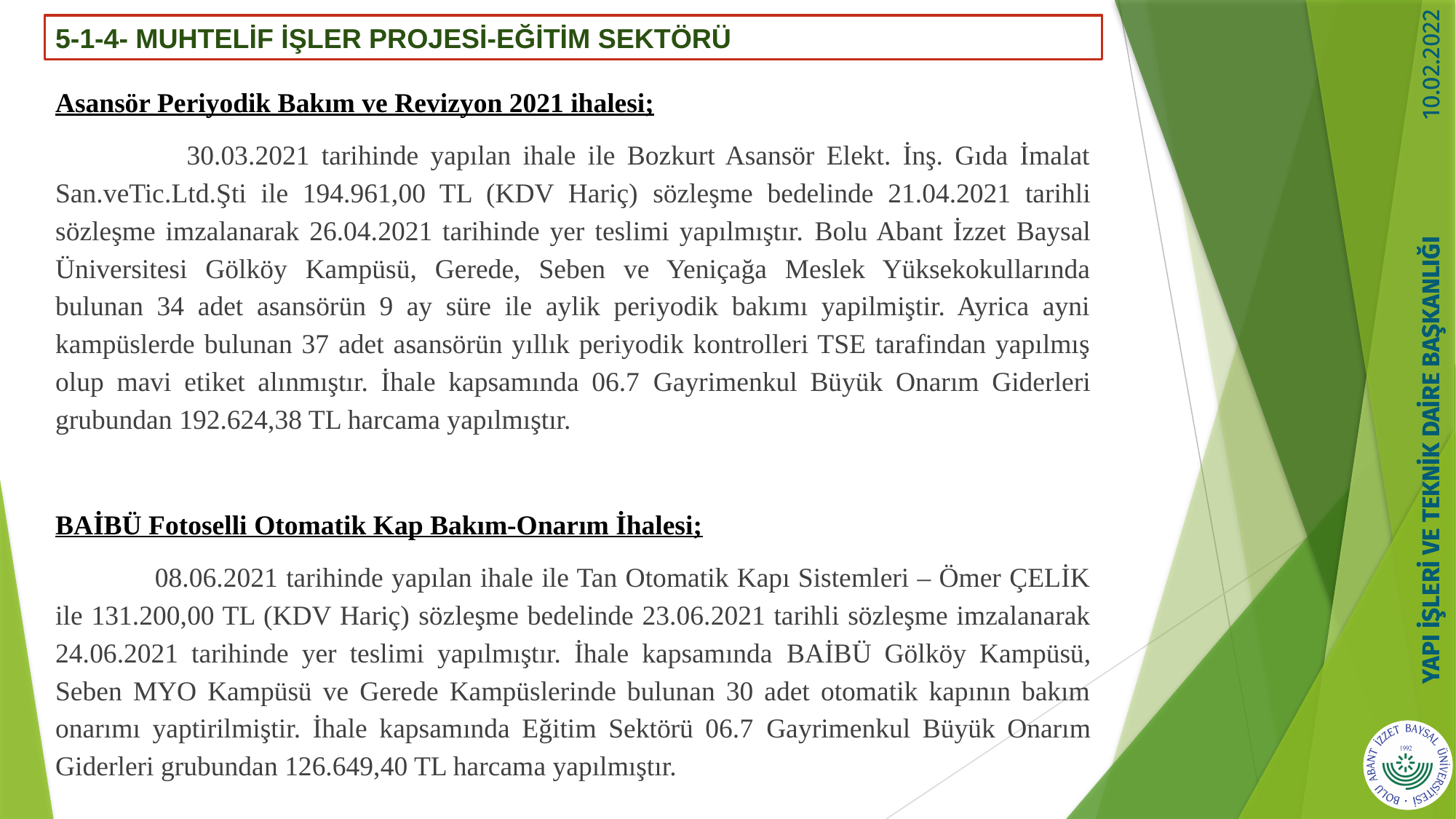

# 5-1-4- MUHTELİF İŞLER PROJESİ-EĞİTİM SEKTÖRÜ
Asansör Periyodik Bakım ve Revizyon 2021 ihalesi;
           30.03.2021 tarihinde yapılan ihale ile Bozkurt Asansör Elekt. İnş. Gıda İmalat San.veTic.Ltd.Şti ile 194.961,00 TL (KDV Hariç) sözleşme bedelinde 21.04.2021 tarihli sözleşme imzalanarak 26.04.2021 tarihinde yer teslimi yapılmıştır. Bolu Abant İzzet Baysal Üniversitesi Gölköy Kampüsü, Gerede, Seben ve Yeniçağa Meslek Yüksekokullarında bulunan 34 adet asansörün 9 ay süre ile aylik periyodik bakımı yapilmiştir. Ayrica ayni kampüslerde bulunan 37 adet asansörün yıllık periyodik kontrolleri TSE tarafindan yapılmış olup mavi etiket alınmıştır. İhale kapsamında 06.7 Gayrimenkul Büyük Onarım Giderleri grubundan 192.624,38 TL harcama yapılmıştır.

BAİBÜ Fotoselli Otomatik Kap Bakım-Onarım İhalesi;
            08.06.2021 tarihinde yapılan ihale ile Tan Otomatik Kapı Sistemleri – Ömer ÇELİK ile 131.200,00 TL (KDV Hariç) sözleşme bedelinde 23.06.2021 tarihli sözleşme imzalanarak 24.06.2021 tarihinde yer teslimi yapılmıştır. İhale kapsamında BAİBÜ Gölköy Kampüsü, Seben MYO Kampüsü ve Gerede Kampüslerinde bulunan 30 adet otomatik kapının bakım onarımı yaptirilmiştir. İhale kapsamında Eğitim Sektörü 06.7 Gayrimenkul Büyük Onarım Giderleri grubundan 126.649,40 TL harcama yapılmıştır.